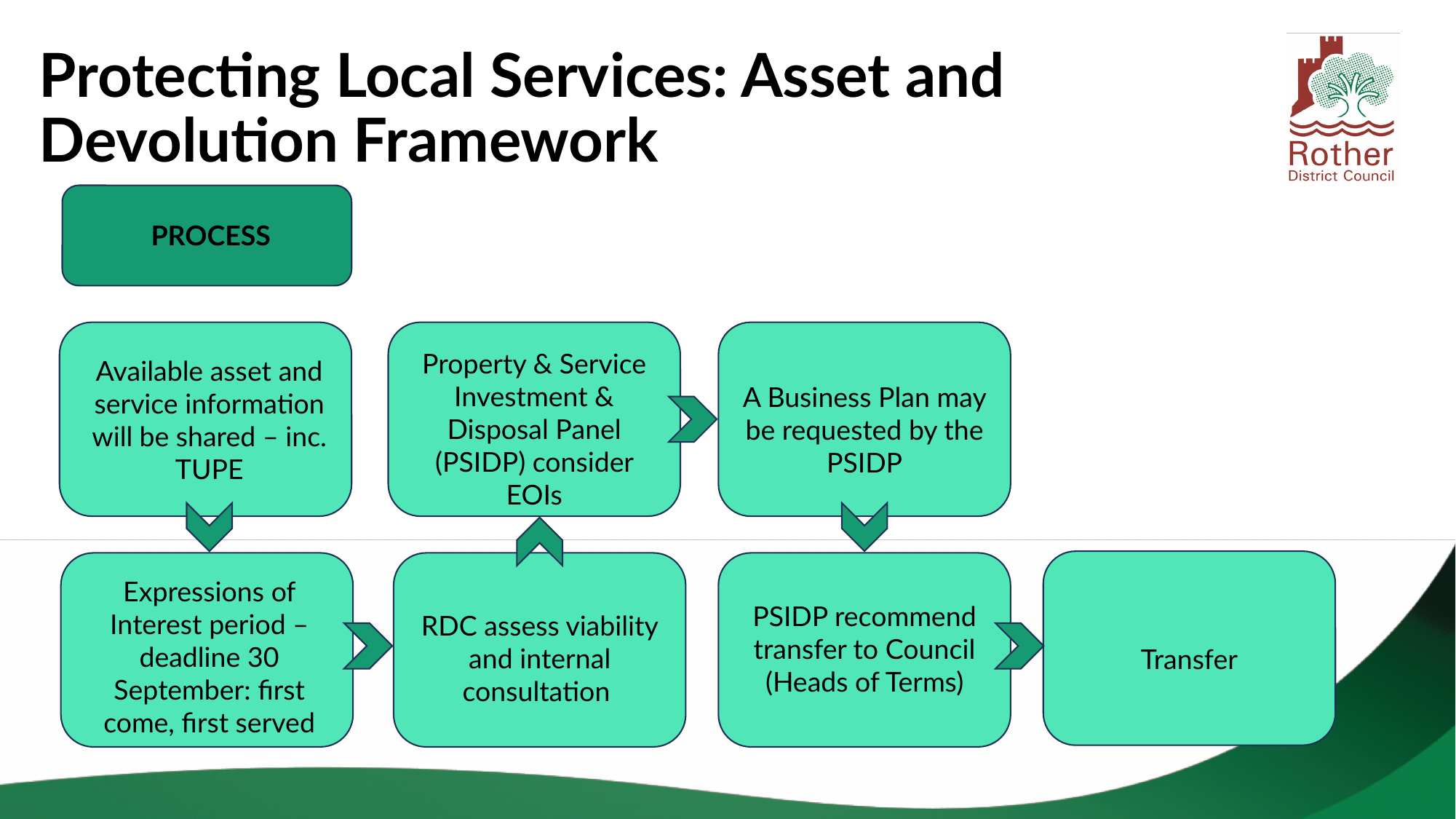

# Protecting Local Services: Asset and Devolution Framework

PROCESS

Property & Service Investment & Disposal Panel (PSIDP) consider EOIs
Available asset and service information will be shared – inc. TUPE
A Business Plan may be requested by the PSIDP

Expressions of Interest period – deadline 30 September: first come, first served
PSIDP recommend transfer to Council (Heads of Terms)
RDC assess viability and internal consultation

Transfer